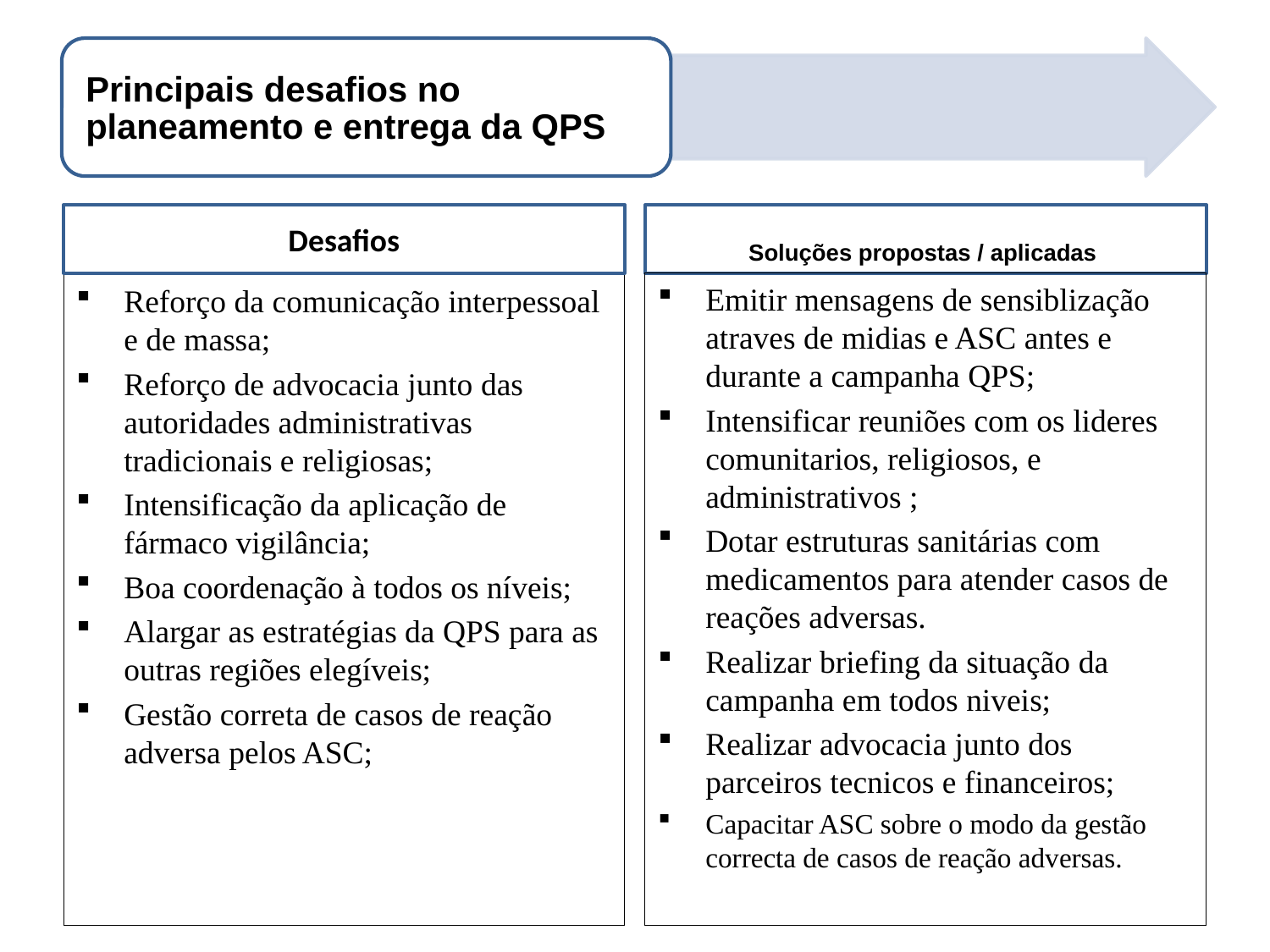

Principais desafios no planeamento e entrega da QPS

 Desafios

Soluções propostas / aplicadas

Emitir mensagens de sensiblização atraves de midias e ASC antes e durante a campanha QPS;
Intensificar reuniões com os lideres comunitarios, religiosos, e administrativos ;
Dotar estruturas sanitárias com medicamentos para atender casos de reações adversas.
Realizar briefing da situação da campanha em todos niveis;
Realizar advocacia junto dos parceiros tecnicos e financeiros;
Capacitar ASC sobre o modo da gestão correcta de casos de reação adversas.

Reforço da comunicação interpessoal e de massa;
Reforço de advocacia junto das autoridades administrativas tradicionais e religiosas;
Intensificação da aplicação de fármaco vigilância;
Boa coordenação à todos os níveis;
Alargar as estratégias da QPS para as outras regiões elegíveis;
Gestão correta de casos de reação adversa pelos ASC;